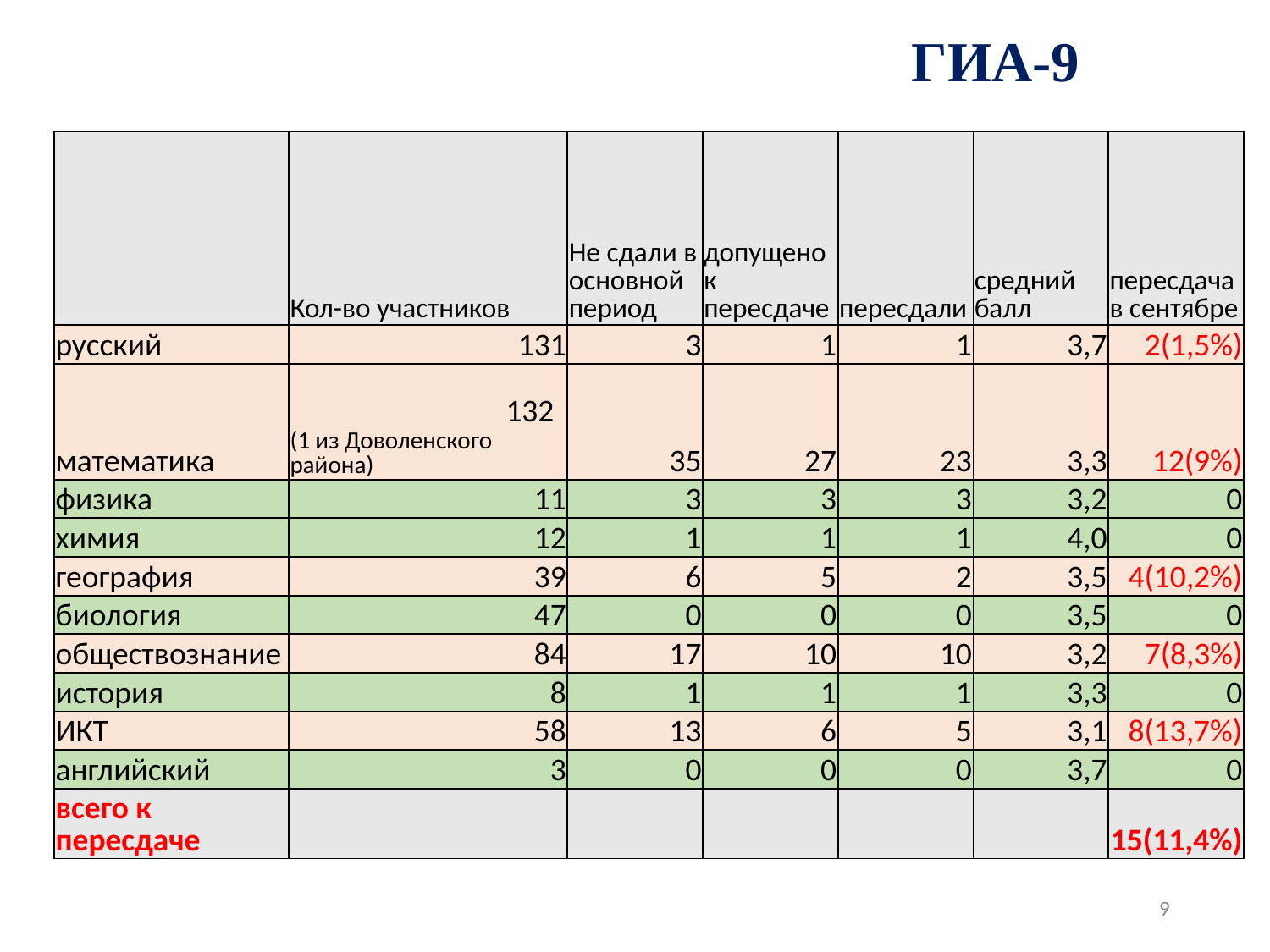

# ГИА-9
|  | Кол-во участников | Не сдали в основной период | допущено к пересдаче | пересдали | средний балл | пересдача в сентябре |
| --- | --- | --- | --- | --- | --- | --- |
| русский | 131 | 3 | 1 | 1 | 3,7 | 2(1,5%) |
| математика | 132 (1 из Доволенского района) | 35 | 27 | 23 | 3,3 | 12(9%) |
| физика | 11 | 3 | 3 | 3 | 3,2 | 0 |
| химия | 12 | 1 | 1 | 1 | 4,0 | 0 |
| география | 39 | 6 | 5 | 2 | 3,5 | 4(10,2%) |
| биология | 47 | 0 | 0 | 0 | 3,5 | 0 |
| обществознание | 84 | 17 | 10 | 10 | 3,2 | 7(8,3%) |
| история | 8 | 1 | 1 | 1 | 3,3 | 0 |
| ИКТ | 58 | 13 | 6 | 5 | 3,1 | 8(13,7%) |
| английский | 3 | 0 | 0 | 0 | 3,7 | 0 |
| всего к пересдаче |  |  |  |  |  | 15(11,4%) |
9